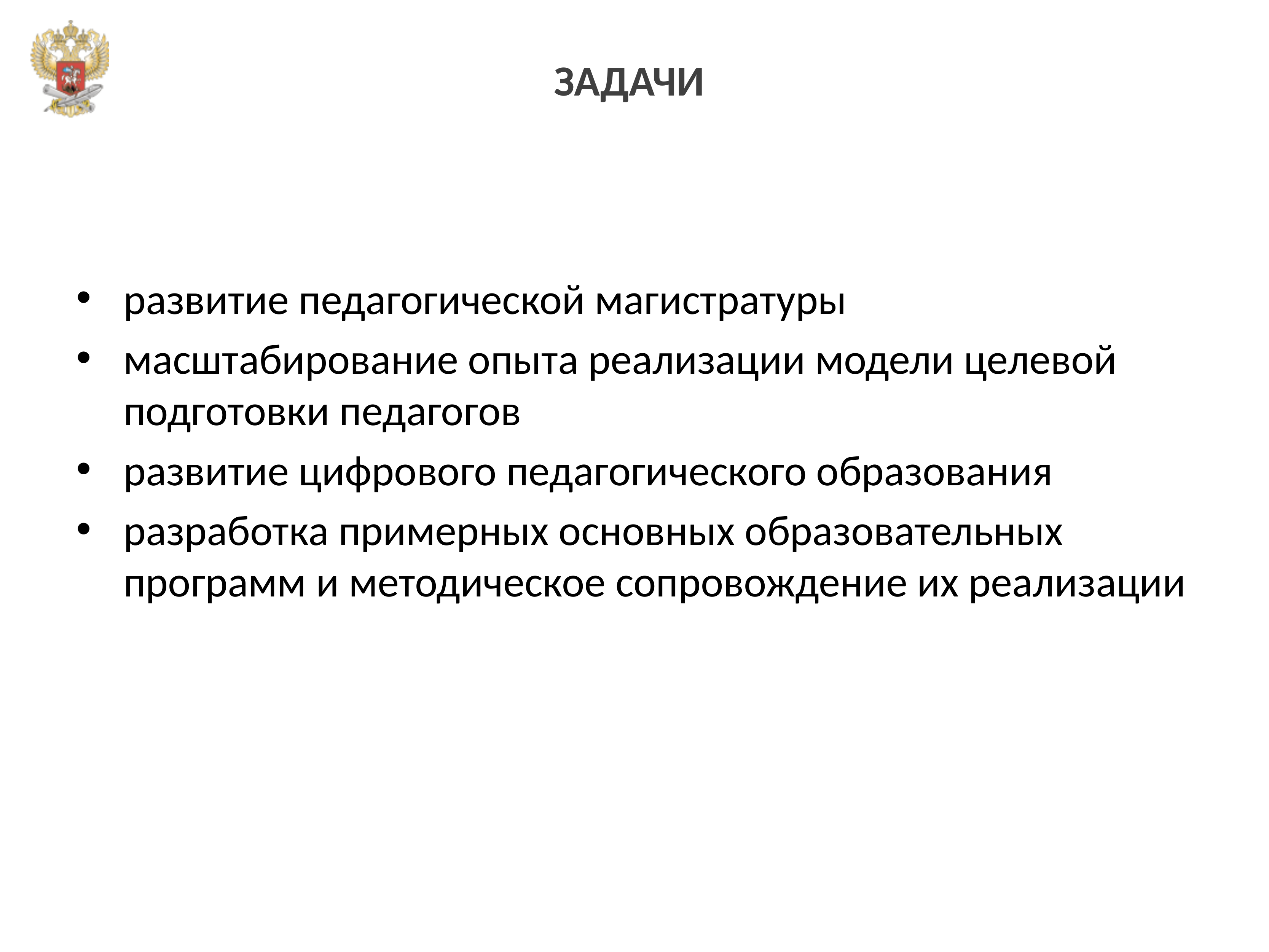

# ЗАДАЧИ
развитие педагогической магистратуры
масштабирование опыта реализации модели целевой подготовки педагогов
развитие цифрового педагогического образования
разработка примерных основных образовательных программ и методическое сопровождение их реализации